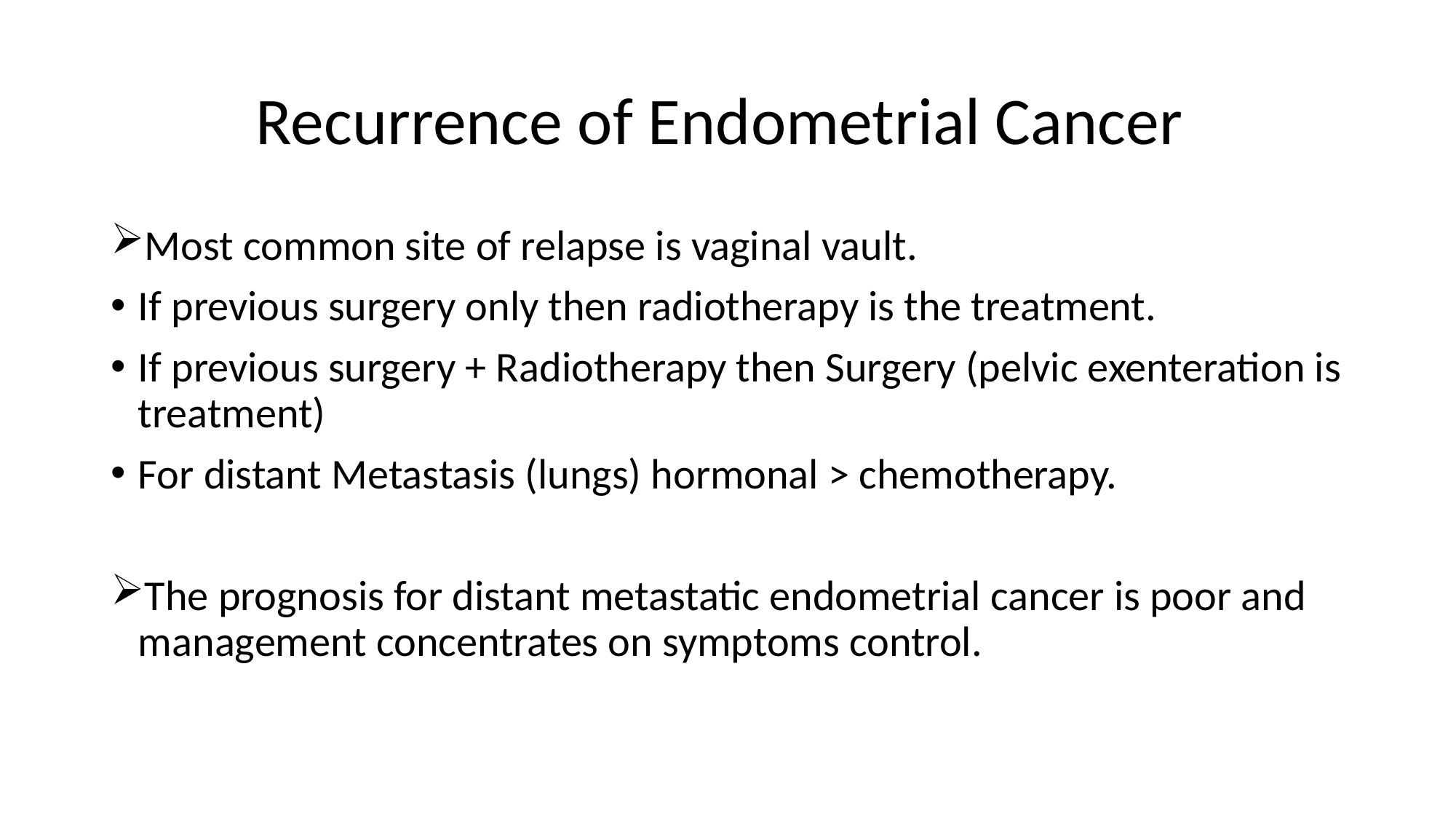

# Recurrence of Endometrial Cancer
Most common site of relapse is vaginal vault.
If previous surgery only then radiotherapy is the treatment.
If previous surgery + Radiotherapy then Surgery (pelvic exenteration is treatment)
For distant Metastasis (lungs) hormonal > chemotherapy.

The prognosis for distant metastatic endometrial cancer is poor and management concentrates on symptoms control.